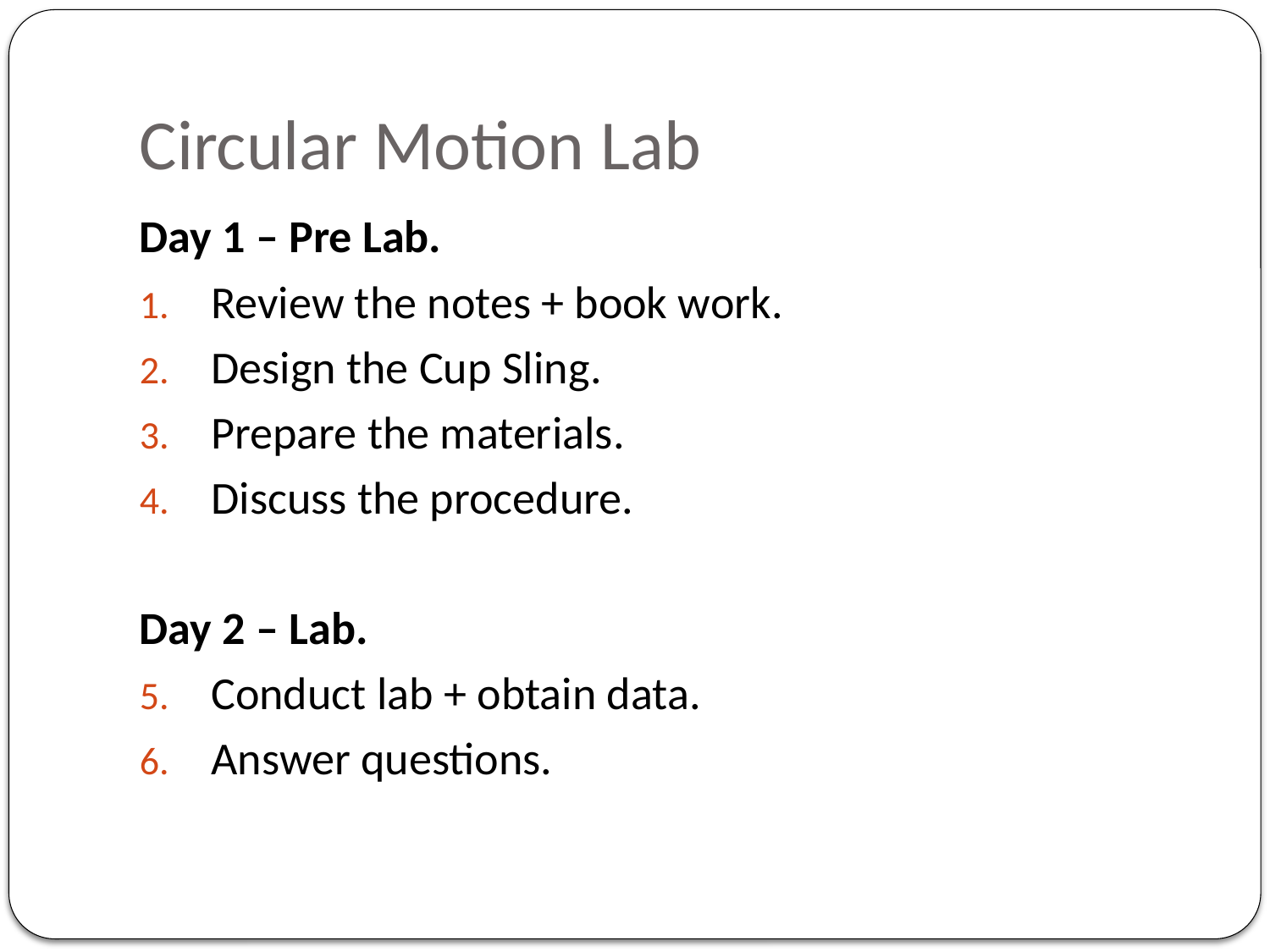

# Circular Motion Lab
Day 1 – Pre Lab.
Review the notes + book work.
Design the Cup Sling.
Prepare the materials.
Discuss the procedure.

Day 2 – Lab.
Conduct lab + obtain data.
Answer questions.